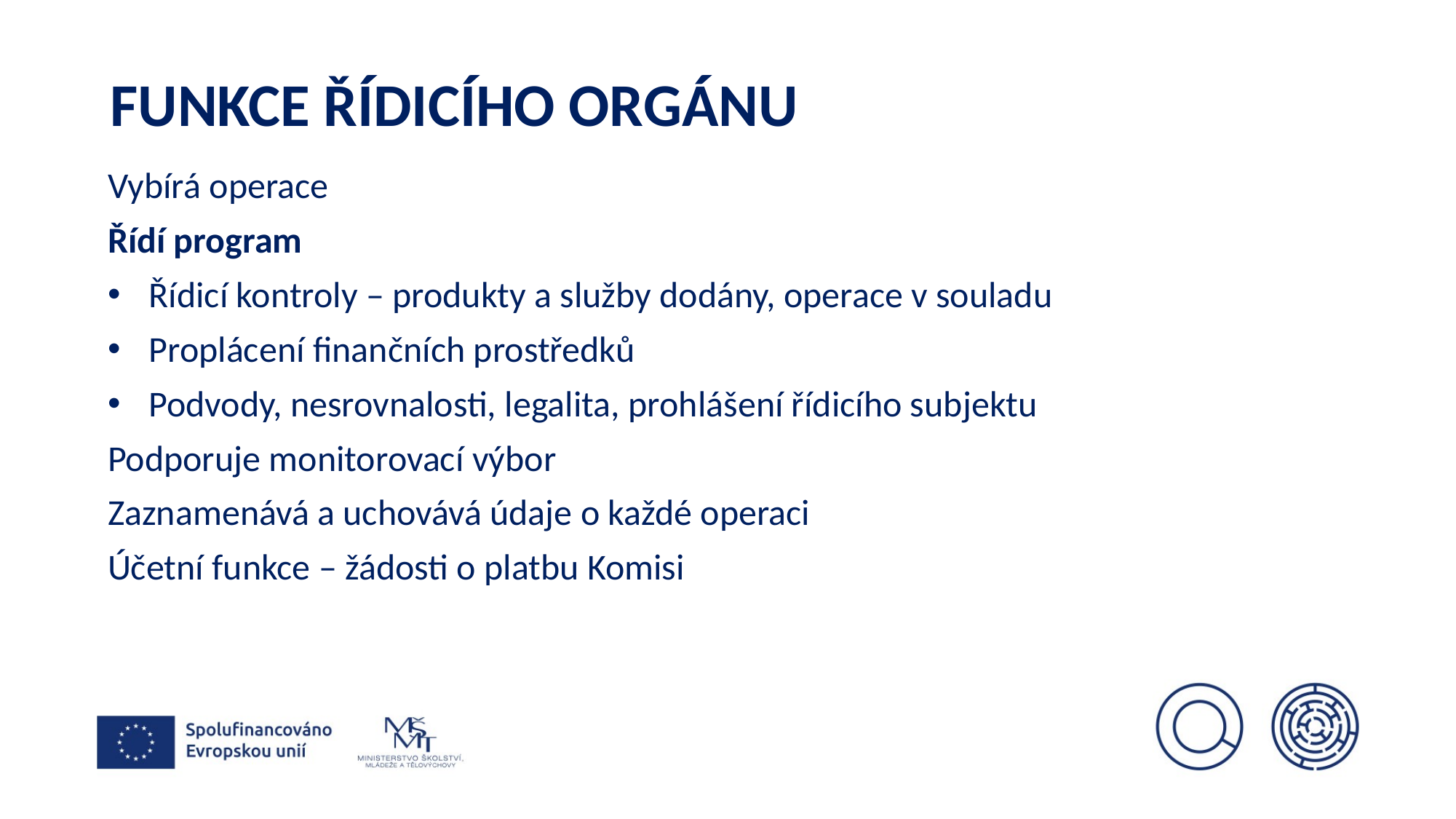

# Funkce řídicího orgánu
Vybírá operace
Řídí program
Řídicí kontroly – produkty a služby dodány, operace v souladu
Proplácení finančních prostředků
Podvody, nesrovnalosti, legalita, prohlášení řídicího subjektu
Podporuje monitorovací výbor
Zaznamenává a uchovává údaje o každé operaci
Účetní funkce – žádosti o platbu Komisi